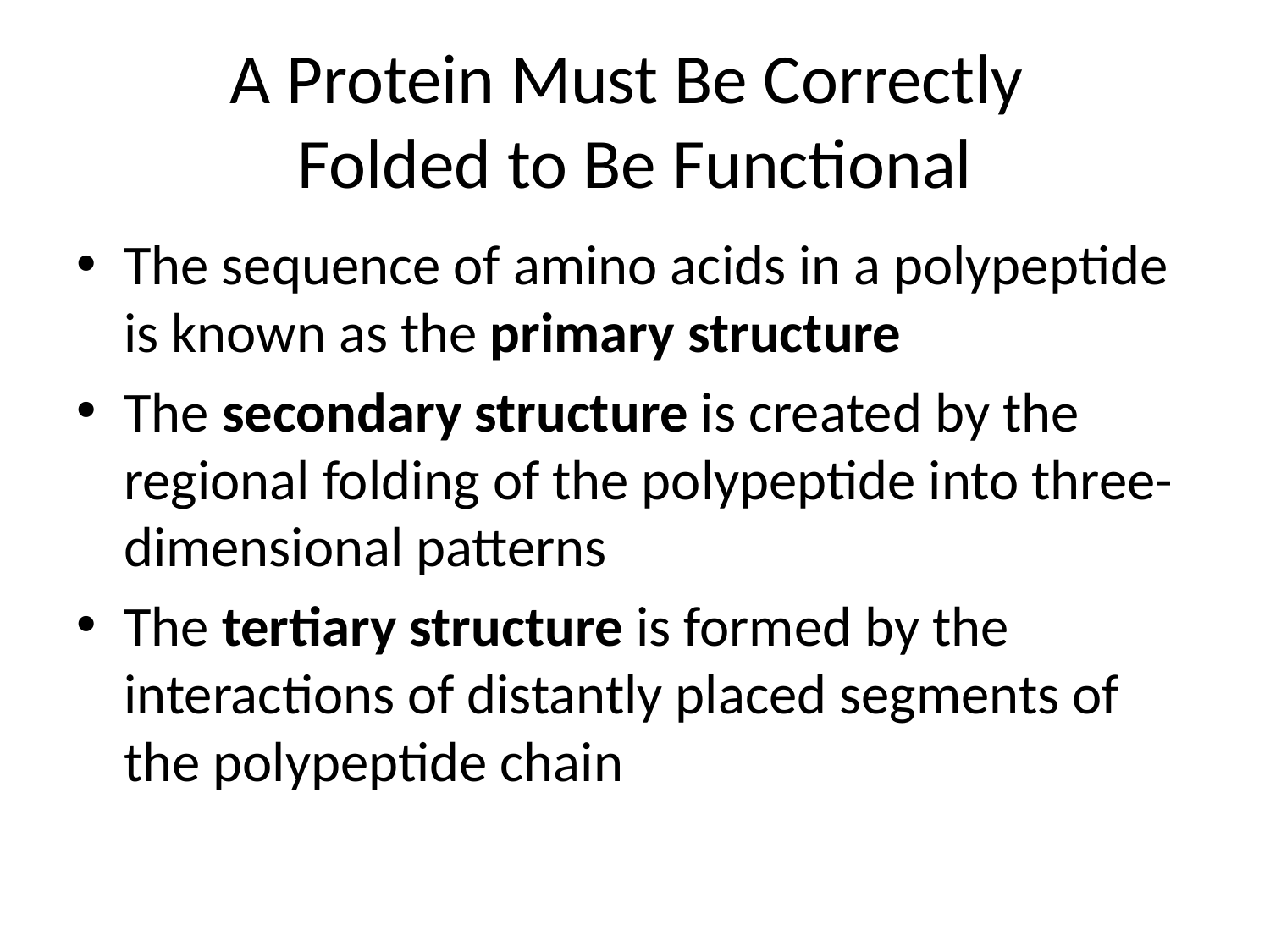

# A Protein Must Be Correctly Folded to Be Functional
The sequence of amino acids in a polypeptide is known as the primary structure
The secondary structure is created by the regional folding of the polypeptide into three-dimensional patterns
The tertiary structure is formed by the interactions of distantly placed segments of the polypeptide chain